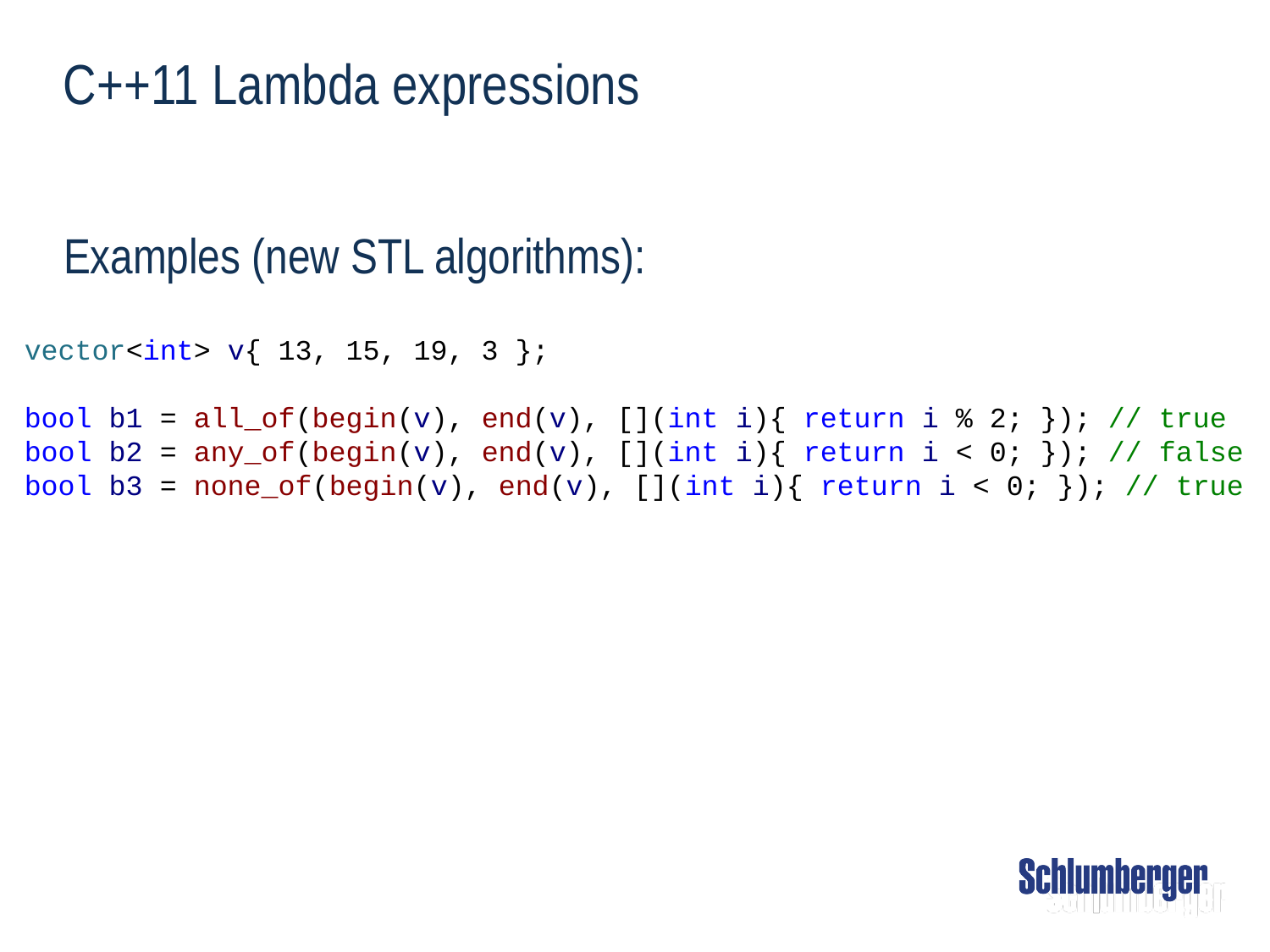

# C++11 Lambda expressions
Examples (new STL algorithms):
vector<int> v{ 13, 15, 19, 3 };

bool b1 = all_of(begin(v), end(v), [](int i){ return i % 2; }); // true bool b2 = any_of(begin(v), end(v), [](int i){ return i < 0; }); // false bool b3 = none_of(begin(v), end(v), [](int i){ return i < 0; }); // true